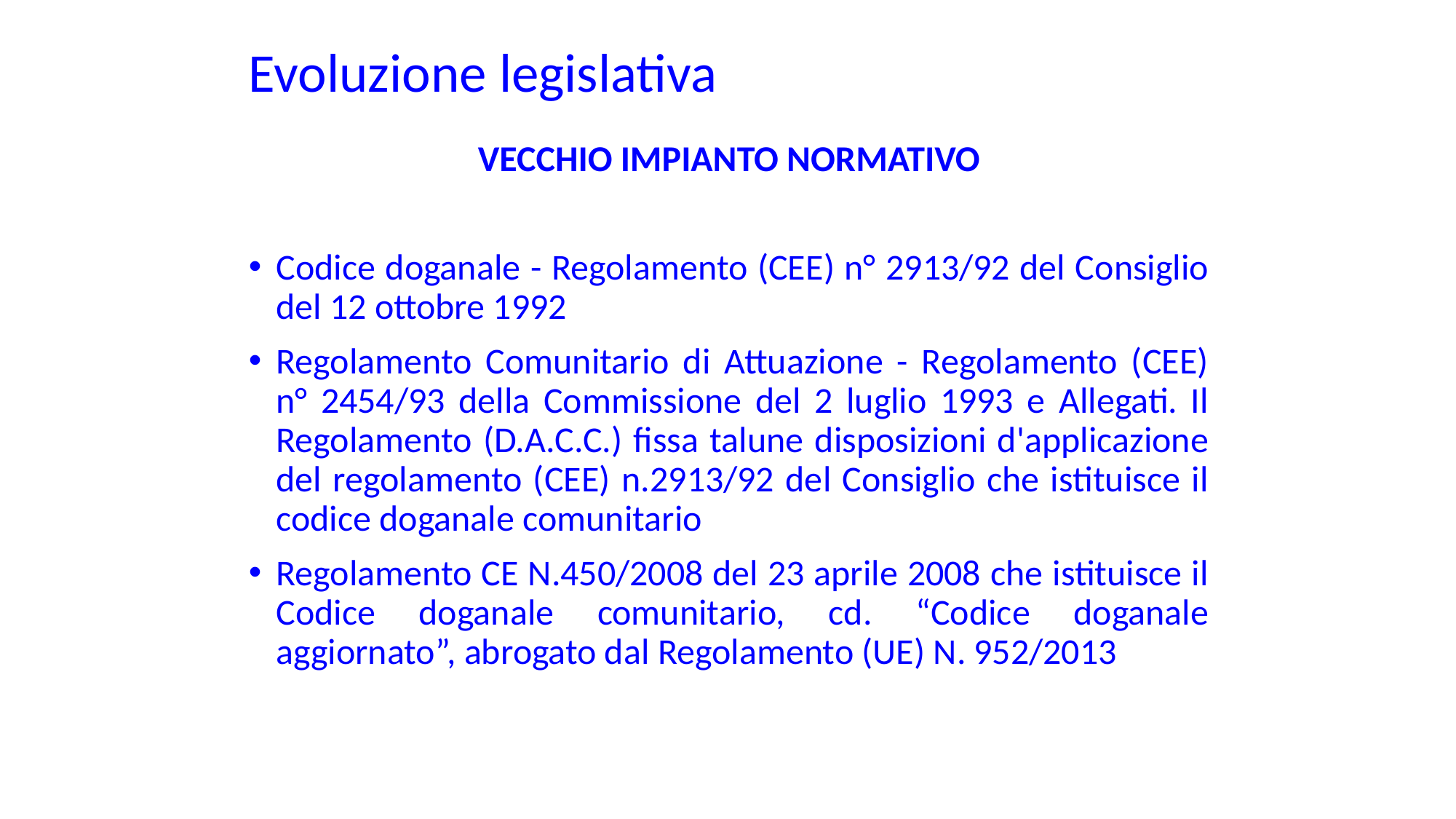

# Evoluzione legislativa
VECCHIO IMPIANTO NORMATIVO

Codice doganale - Regolamento (CEE) n° 2913/92 del Consiglio del 12 ottobre 1992
Regolamento Comunitario di Attuazione - Regolamento (CEE) n° 2454/93 della Commissione del 2 luglio 1993 e Allegati. Il Regolamento (D.A.C.C.) fissa talune disposizioni d'applicazione del regolamento (CEE) n.2913/92 del Consiglio che istituisce il codice doganale comunitario
Regolamento CE N.450/2008 del 23 aprile 2008 che istituisce il Codice doganale comunitario, cd. “Codice doganale aggiornato”, abrogato dal Regolamento (UE) N. 952/2013